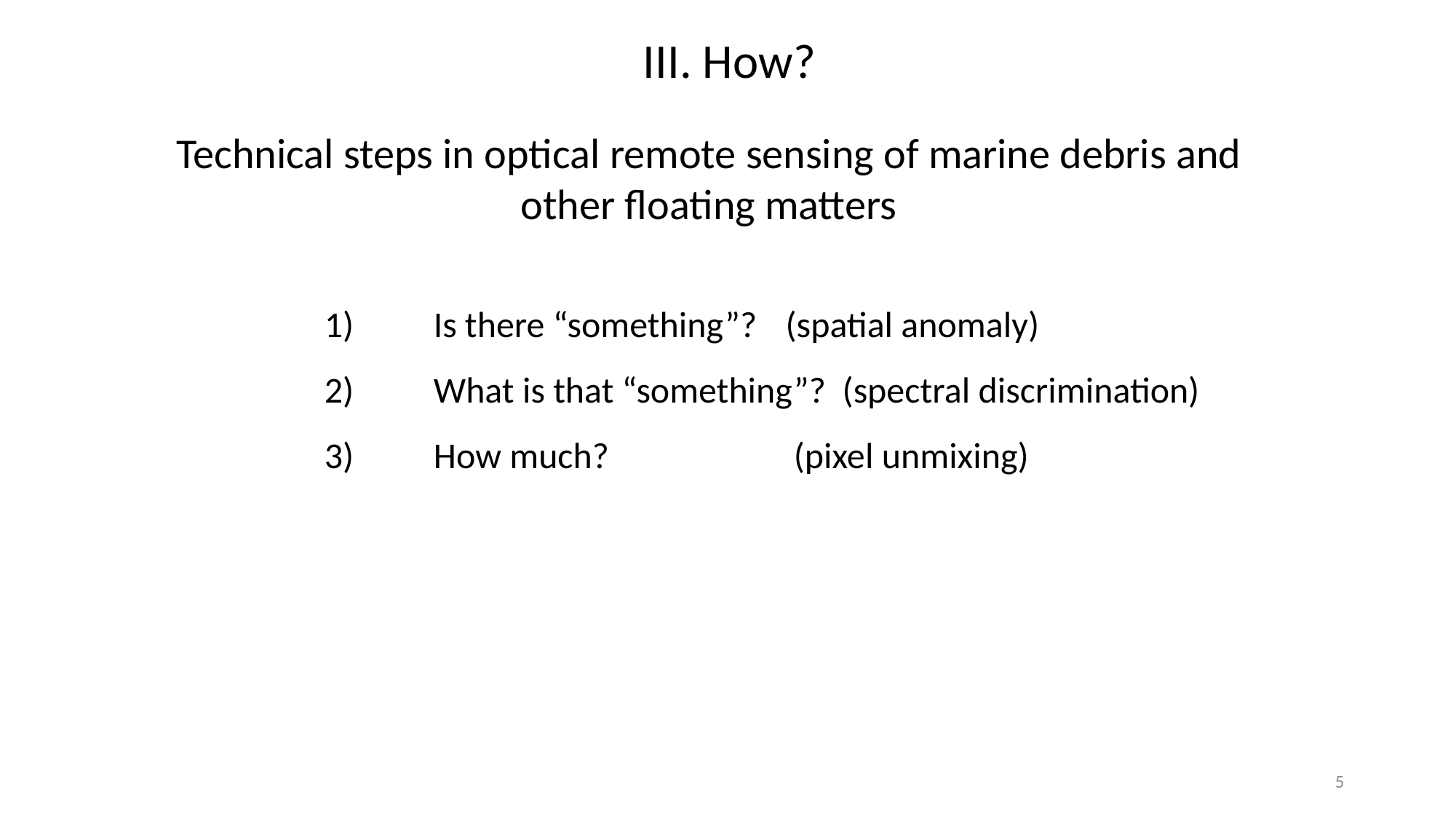

III. How?
Technical steps in optical remote sensing of marine debris and other floating matters

Is there “something”?	   (spatial anomaly)
What is that “something”?  (spectral discrimination)
How much?		    (pixel unmixing)
5